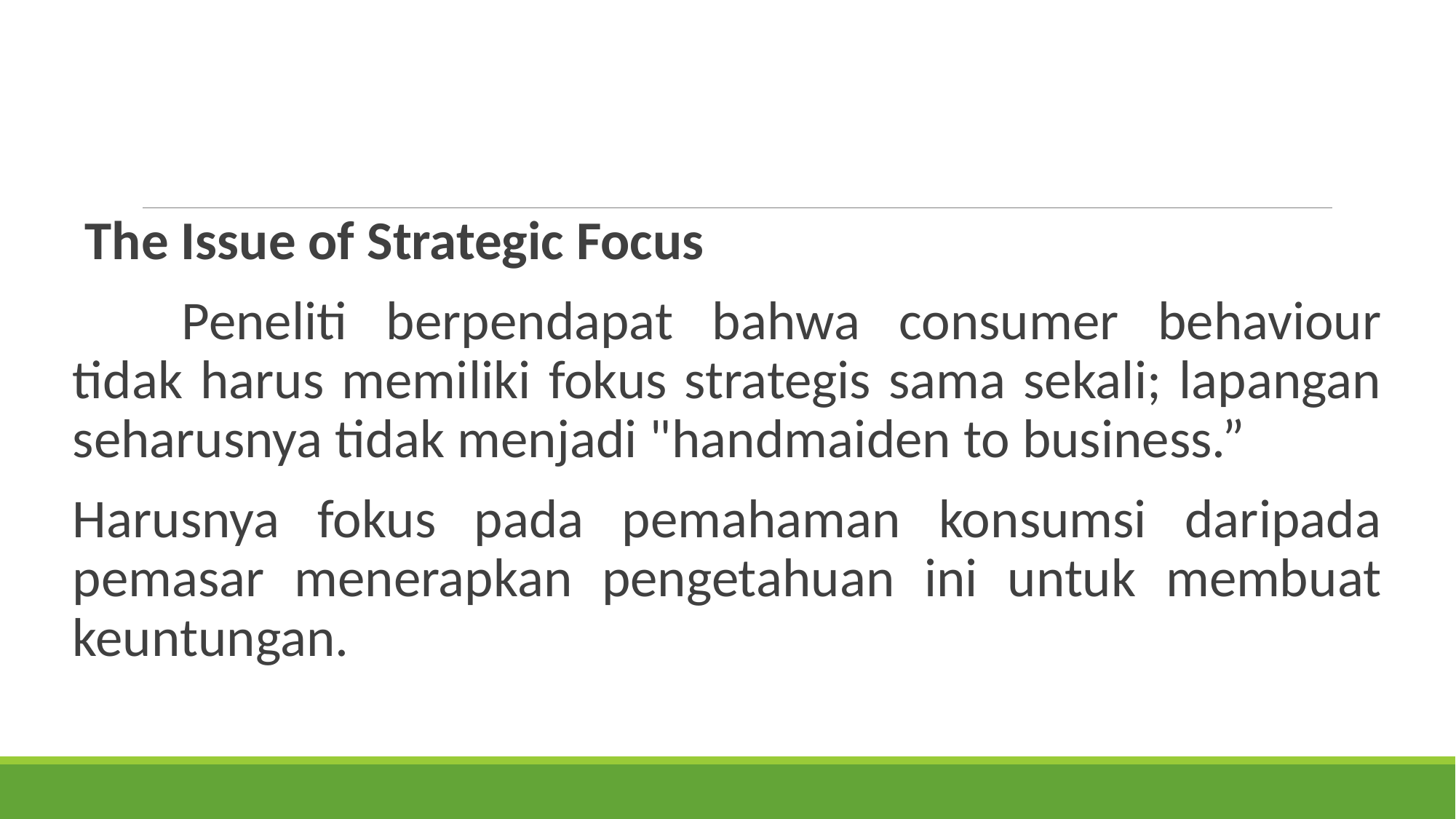

The Issue of Strategic Focus
	Peneliti berpendapat bahwa consumer behaviour tidak harus memiliki fokus strategis sama sekali; lapangan seharusnya tidak menjadi "handmaiden to business.”
Harusnya fokus pada pemahaman konsumsi daripada pemasar menerapkan pengetahuan ini untuk membuat keuntungan.